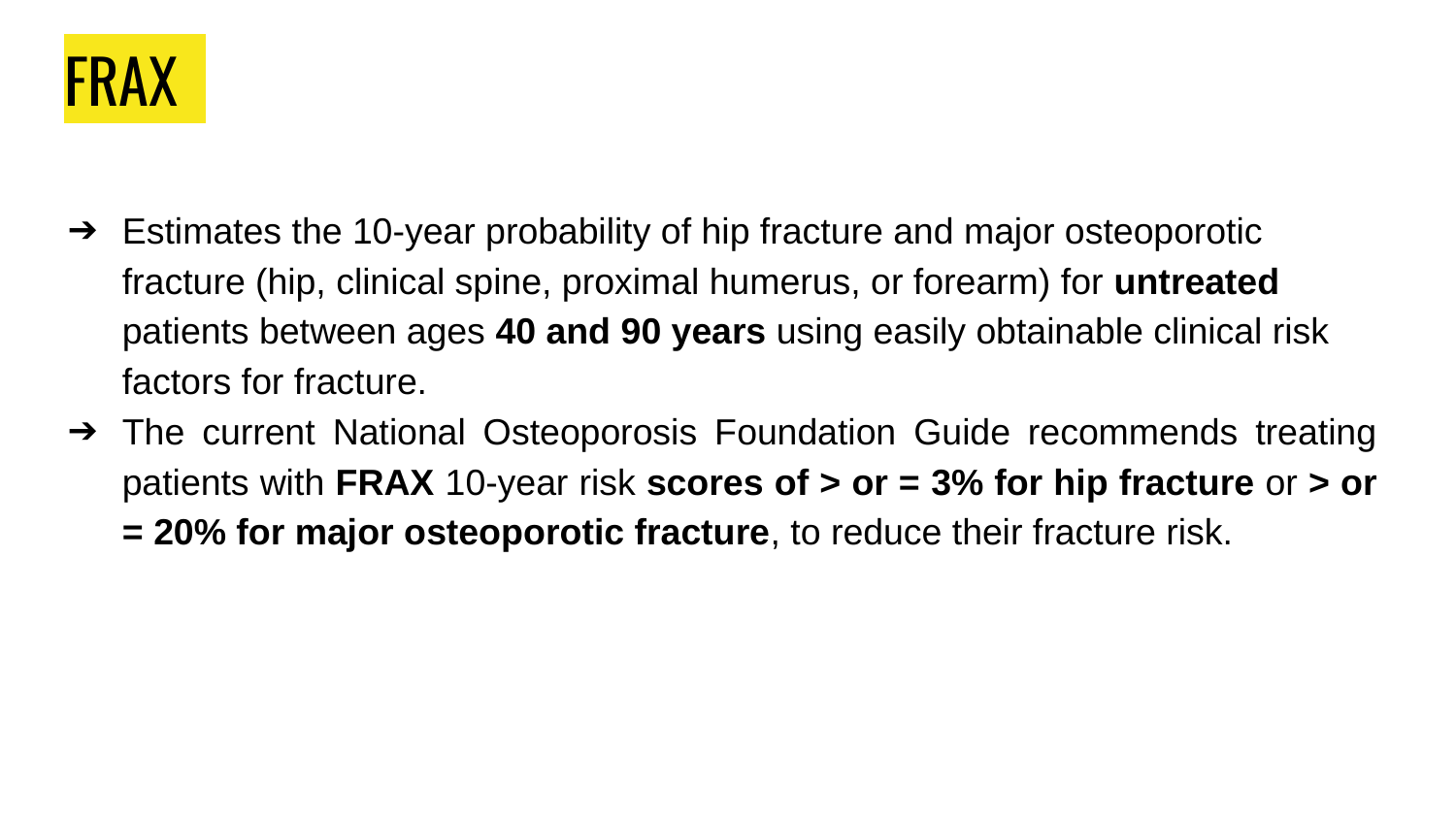

# FRAX
Estimates the 10-year probability of hip fracture and major osteoporotic fracture (hip, clinical spine, proximal humerus, or forearm) for untreated patients between ages 40 and 90 years using easily obtainable clinical risk factors for fracture.
The current National Osteoporosis Foundation Guide recommends treating patients with FRAX 10-year risk scores of > or = 3% for hip fracture or > or = 20% for major osteoporotic fracture, to reduce their fracture risk.